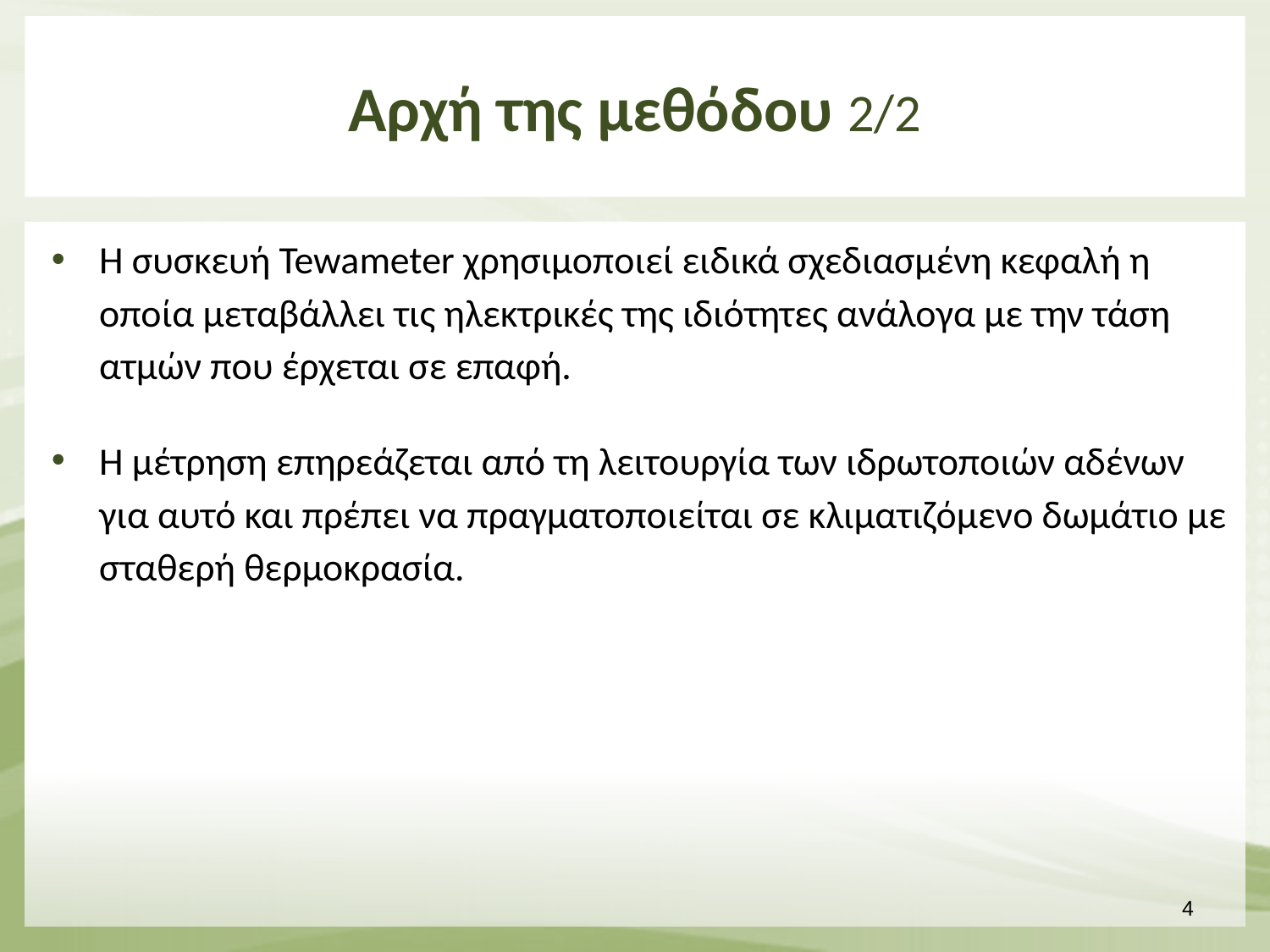

# Αρχή της μεθόδου 2/2
Η συσκευή Tewameter χρησιμοποιεί ειδικά σχεδιασμένη κεφαλή η οποία μεταβάλλει τις ηλεκτρικές της ιδιότητες ανάλογα με την τάση ατμών που έρχεται σε επαφή.
Η μέτρηση επηρεάζεται από τη λειτουργία των ιδρωτοποιών αδένων για αυτό και πρέπει να πραγματοποιείται σε κλιματιζόμενο δωμάτιο με σταθερή θερμοκρασία.
4